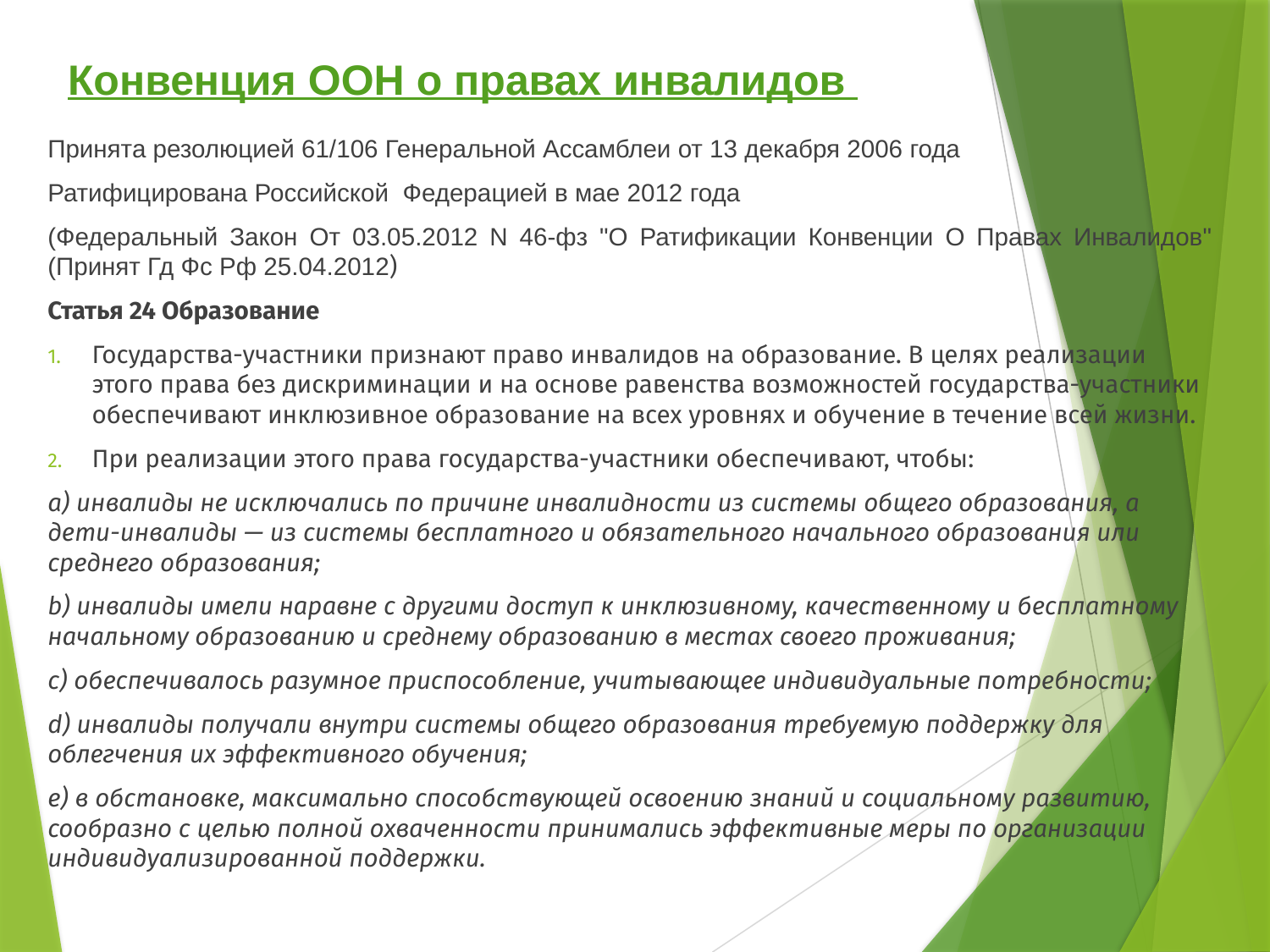

# Конвенция ООН о правах инвалидов
Принята резолюцией 61/106 Генеральной Ассамблеи от 13 декабря 2006 года
Ратифицирована Российской  Федерацией в мае 2012 года
(Федеральный Закон От 03.05.2012 N 46-фз "О Ратификации Конвенции О Правах Инвалидов" (Принят Гд Фс Рф 25.04.2012)
Статья 24 Образование
Государства-участники признают право инвалидов на образование. В целях реализации этого права без дискриминации и на основе равенства возможностей государства-участники обеспечивают инклюзивное образование на всех уровнях и обучение в течение всей жизни.
При реализации этого права государства-участники обеспечивают, чтобы:
а) инвалиды не исключались по причине инвалидности из системы общего образования, а дети-инвалиды — из системы бесплатного и обязательного начального образования или среднего образования;
b) инвалиды имели наравне с другими доступ к инклюзивному, качественному и бесплатному начальному образованию и среднему образованию в местах своего проживания;
c) обеспечивалось разумное приспособление, учитывающее индивидуальные потребности;
d) инвалиды получали внутри системы общего образования требуемую поддержку для облегчения их эффективного обучения;
e) в обстановке, максимально способствующей освоению знаний и социальному развитию, сообразно с целью полной охваченности принимались эффективные меры по организации индивидуализированной поддержки.